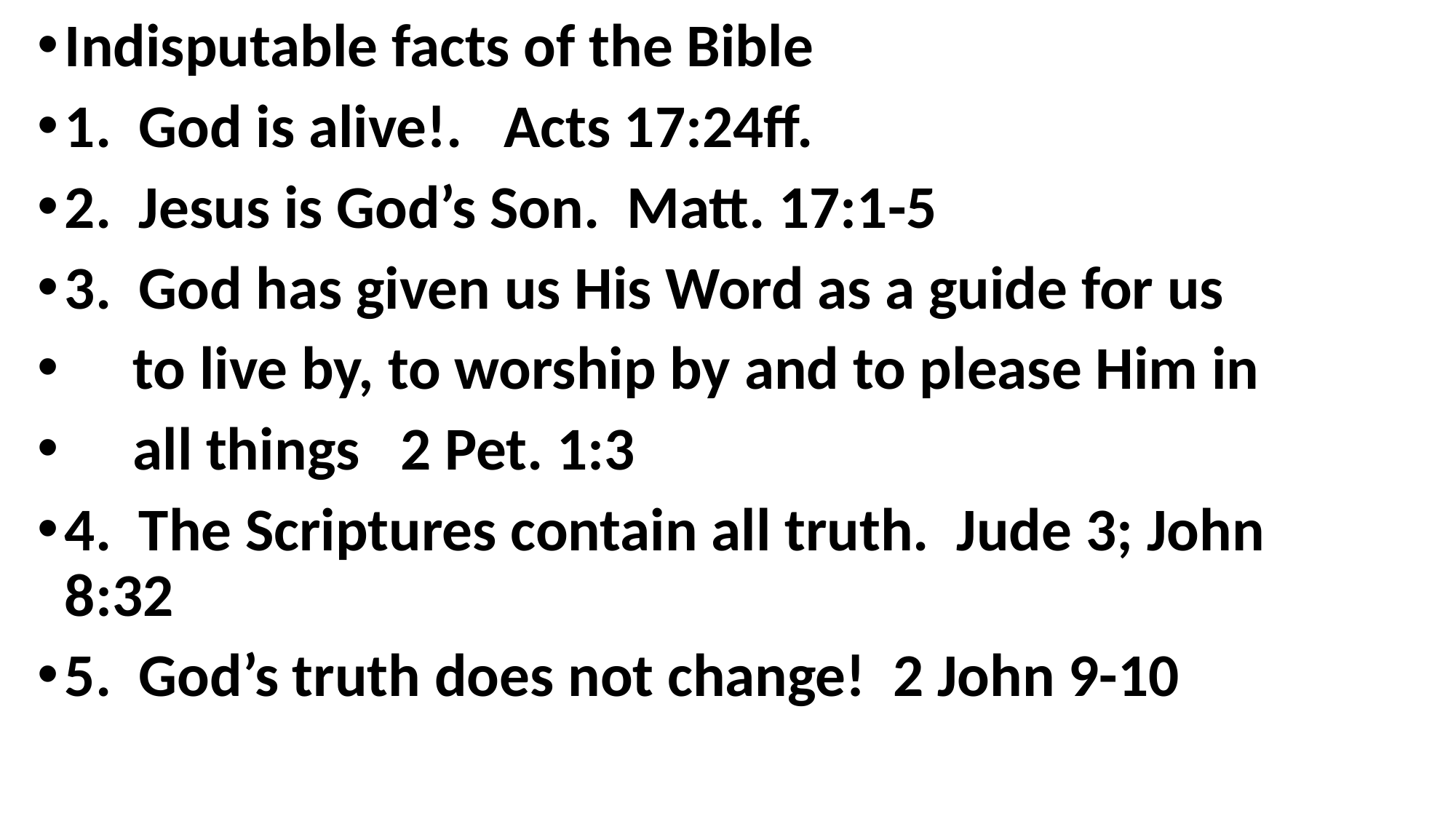

Indisputable facts of the Bible
1.  God is alive!.   Acts 17:24ff.
2.  Jesus is God’s Son.  Matt. 17:1-5
3.  God has given us His Word as a guide for us
     to live by, to worship by and to please Him in
     all things   2 Pet. 1:3
4.  The Scriptures contain all truth.  Jude 3; John 8:32
5.  God’s truth does not change!  2 John 9-10